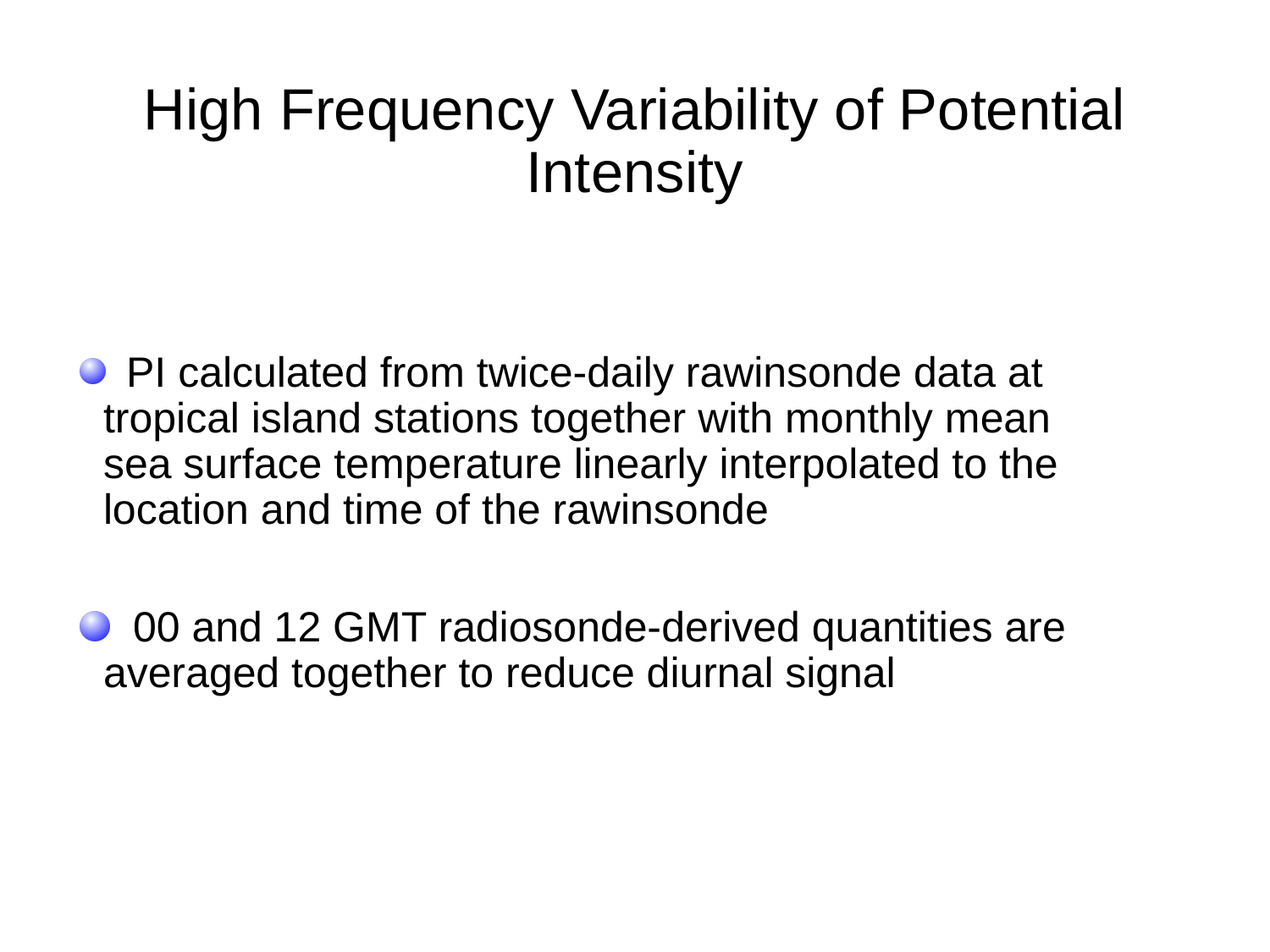

# High Frequency Variability of Potential Intensity
  PI calculated from twice-daily rawinsonde data at 	tropical island stations together with monthly mean 	sea surface temperature linearly interpolated to the 	location and time of the rawinsonde

  00 and 12 GMT radiosonde-derived quantities are 	averaged together to reduce diurnal signal